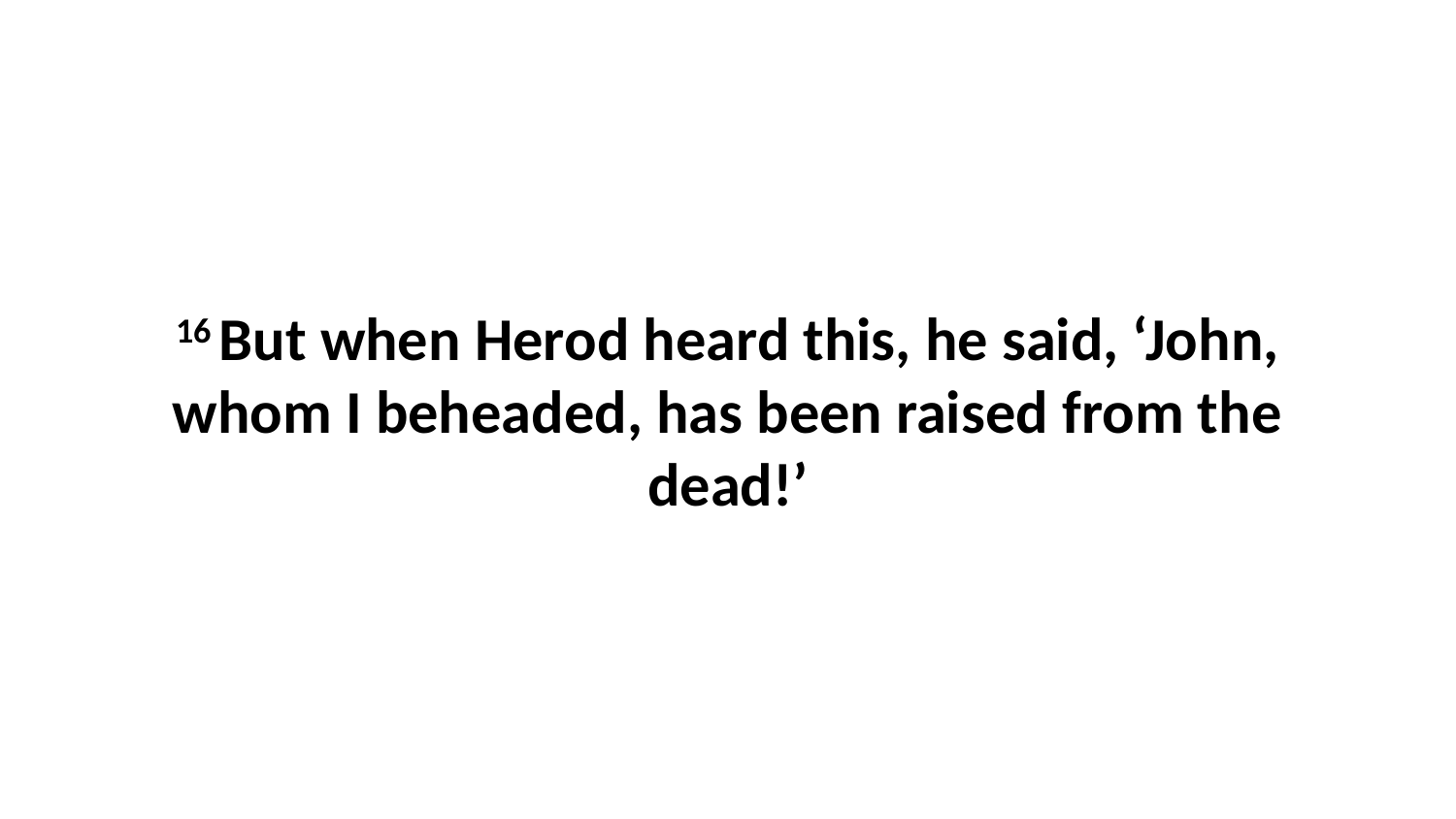

16 But when Herod heard this, he said, ‘John, whom I beheaded, has been raised from the dead!’